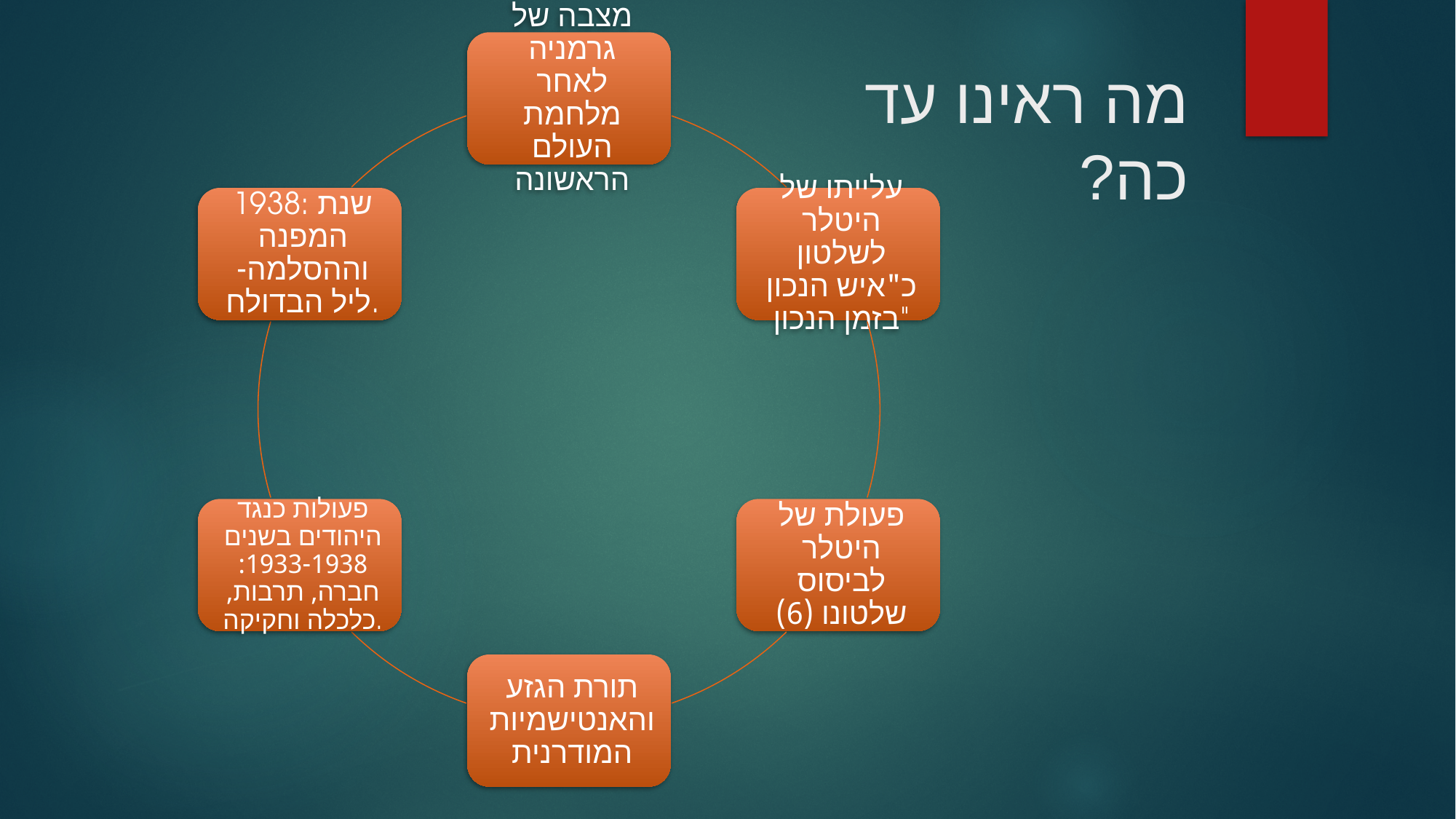

מצבה של גרמניה לאחר מלחמת העולם הראשונה
עלייתו של היטלר לשלטון כ"איש הנכון בזמן הנכון"
פעולת של היטלר לביסוס שלטונו (6)
תורת הגזע והאנטישמיות המודרנית
פעולות כנגד היהודים בשנים 1933-1938: חברה, תרבות, כלכלה וחקיקה.
1938: שנת המפנה וההסלמה- ליל הבדולח.
# מה ראינו עד כה?